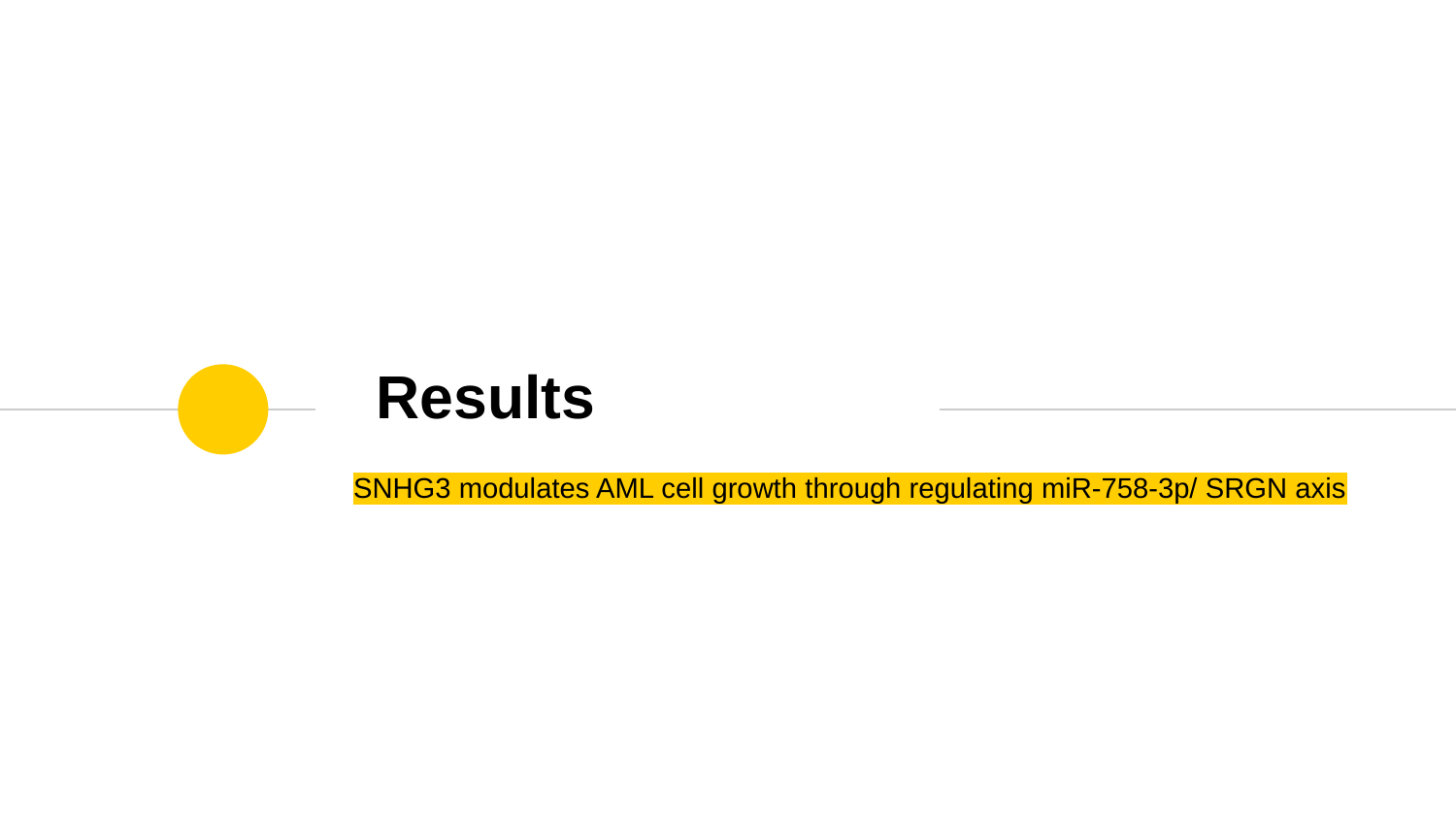

# Results
SNHG3 modulates AML cell growth through regulating miR‐758‐3p/ SRGN axis